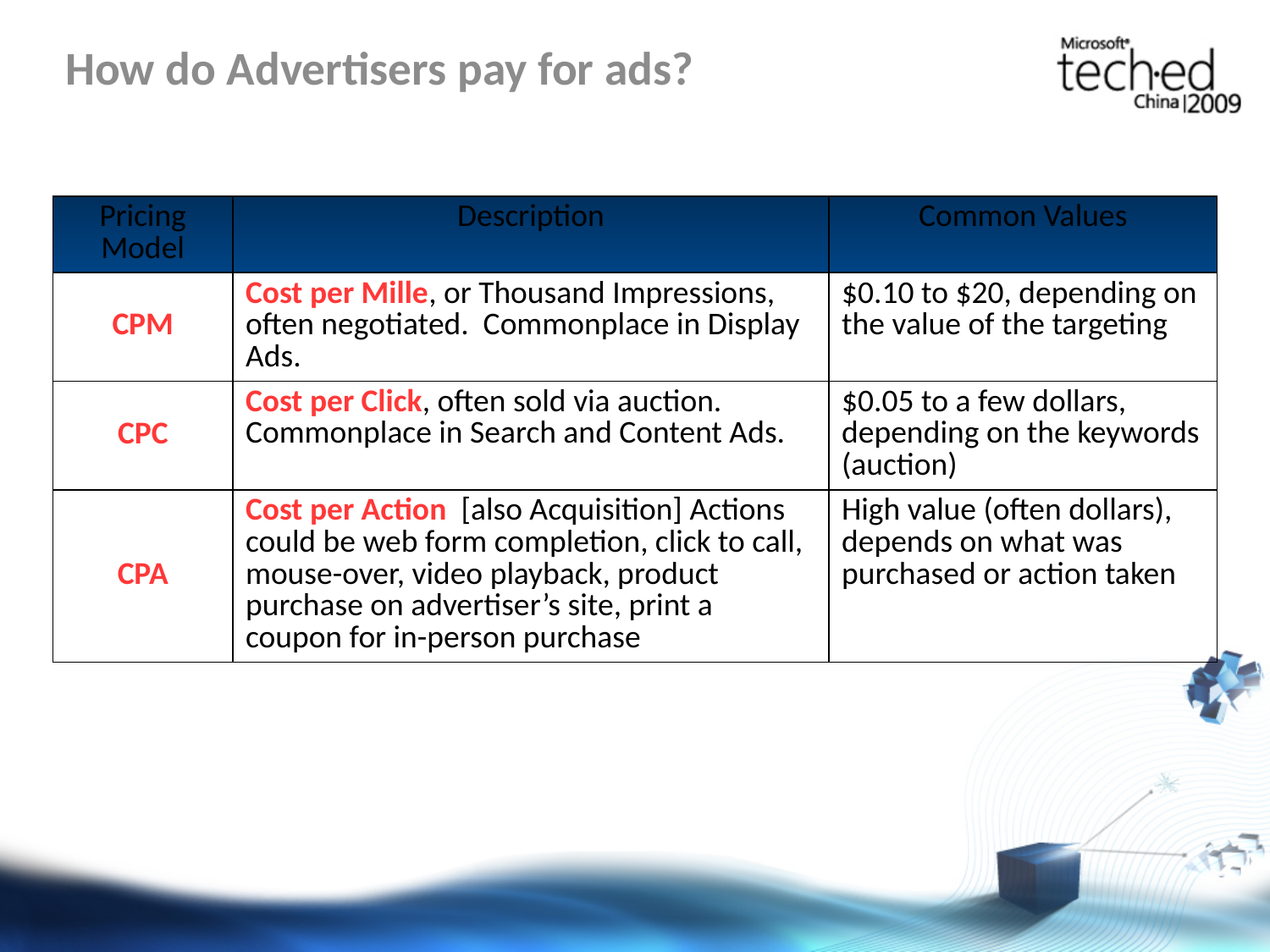

# How do Advertisers pay for ads?
| Pricing Model | Description | Common Values |
| --- | --- | --- |
| CPM | Cost per Mille, or Thousand Impressions, often negotiated. Commonplace in Display Ads. | $0.10 to $20, depending on the value of the targeting |
| CPC | Cost per Click, often sold via auction. Commonplace in Search and Content Ads. | $0.05 to a few dollars, depending on the keywords (auction) |
| CPA | Cost per Action [also Acquisition] Actions could be web form completion, click to call, mouse-over, video playback, product purchase on advertiser’s site, print a coupon for in-person purchase | High value (often dollars), depends on what was purchased or action taken |